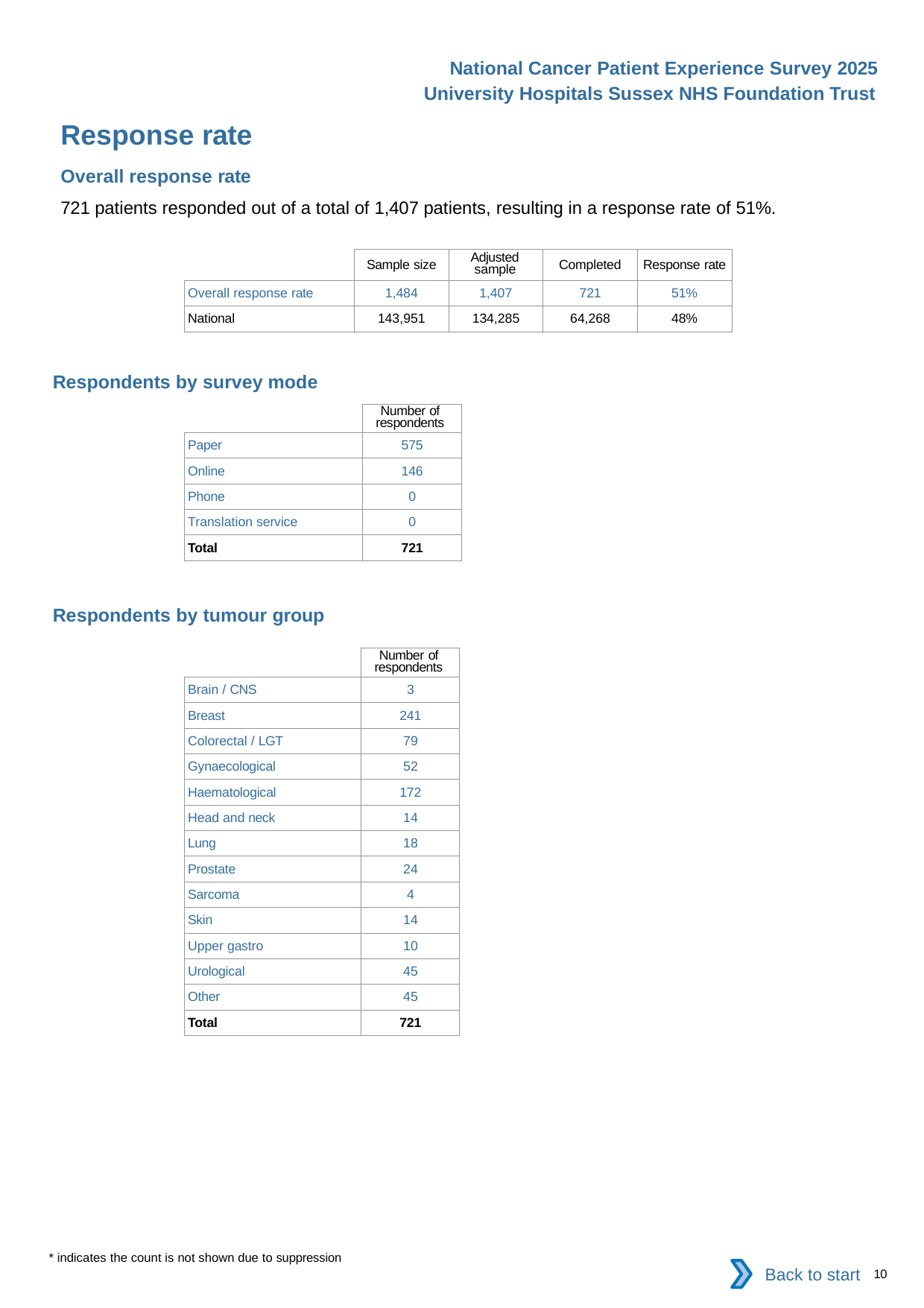

National Cancer Patient Experience Survey 2025
University Hospitals Sussex NHS Foundation Trust
Response rate
Overall response rate
721 patients responded out of a total of 1,407 patients, resulting in a response rate of 51%.
|  | Sample size | Adjusted sample | Completed | Response rate |
| --- | --- | --- | --- | --- |
| Overall response rate | 1,484 | 1,407 | 721 | 51% |
| National | 143,951 | 134,285 | 64,268 | 48% |
Respondents by survey mode
|  | Number of respondents |
| --- | --- |
| Paper | 575 |
| Online | 146 |
| Phone | 0 |
| Translation service | 0 |
| Total | 721 |
Respondents by tumour group
|  | Number of respondents |
| --- | --- |
| Brain / CNS | 3 |
| Breast | 241 |
| Colorectal / LGT | 79 |
| Gynaecological | 52 |
| Haematological | 172 |
| Head and neck | 14 |
| Lung | 18 |
| Prostate | 24 |
| Sarcoma | 4 |
| Skin | 14 |
| Upper gastro | 10 |
| Urological | 45 |
| Other | 45 |
| Total | 721 |
* indicates the count is not shown due to suppression
Back to start

10